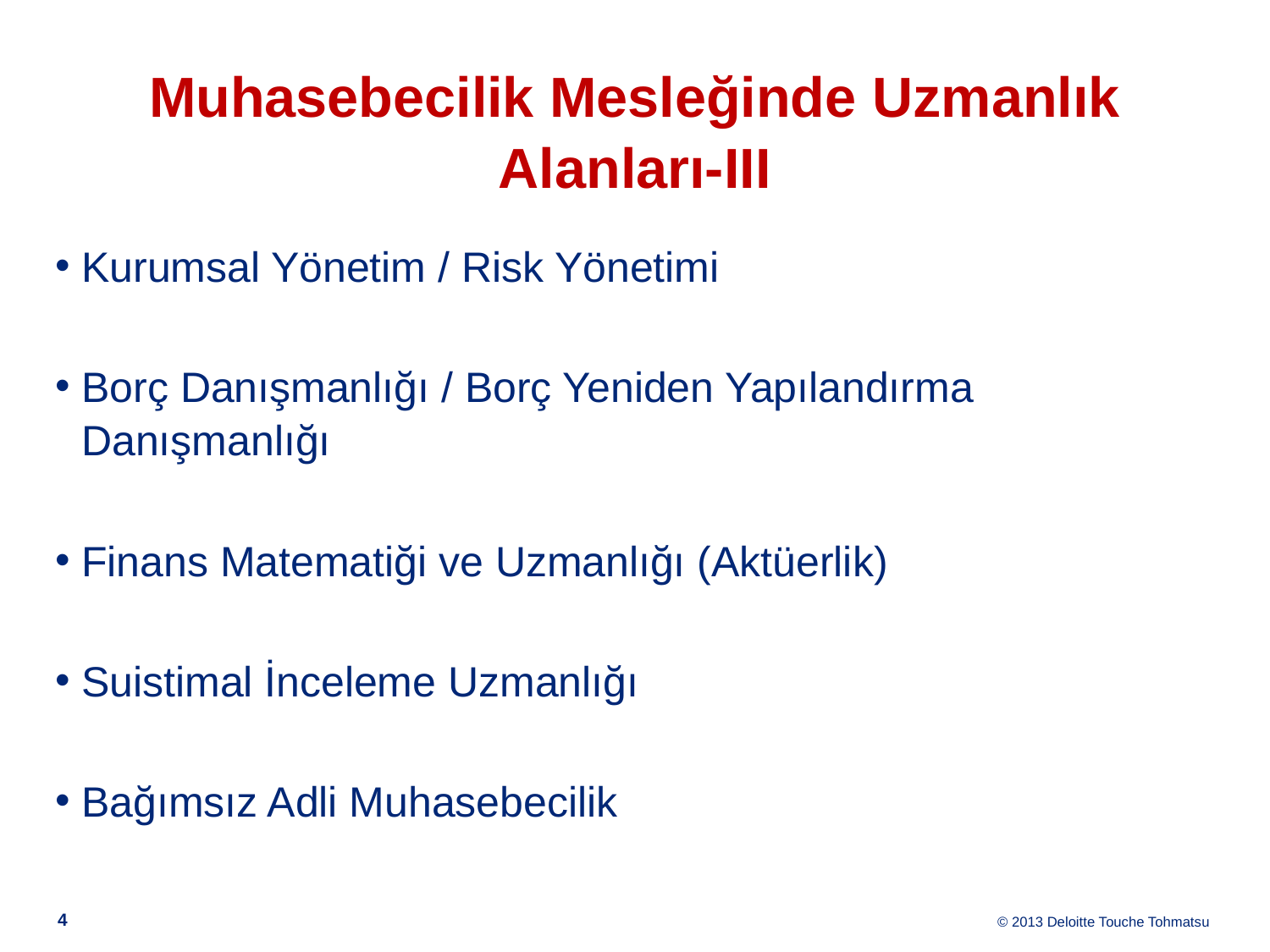

# Muhasebecilik Mesleğinde Uzmanlık Alanları-III

Kurumsal Yönetim / Risk Yönetimi

Borç Danışmanlığı / Borç Yeniden Yapılandırma Danışmanlığı

Finans Matematiği ve Uzmanlığı (Aktüerlik)

Suistimal İnceleme Uzmanlığı

Bağımsız Adli Muhasebecilik

4